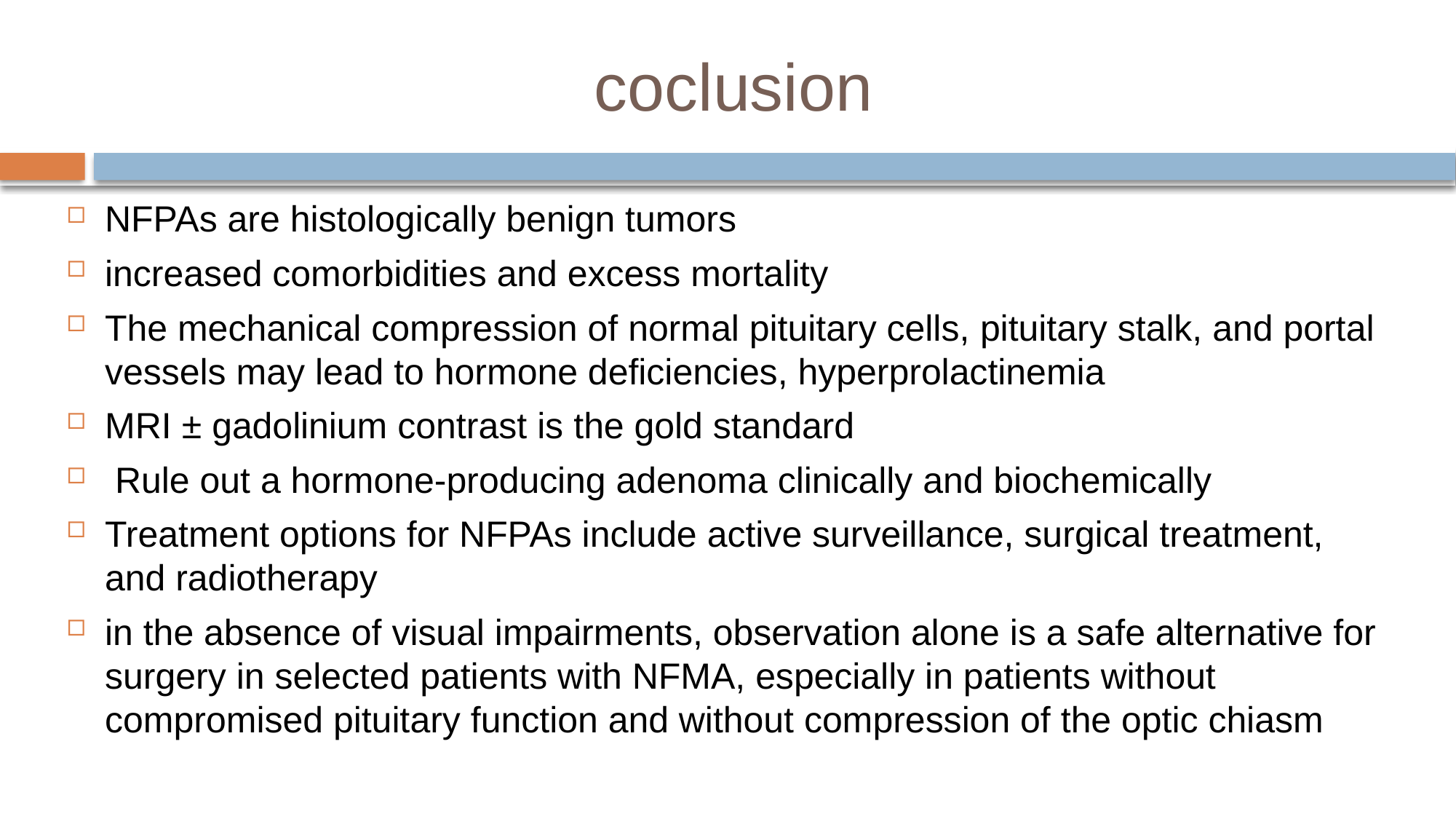

# coclusion
NFPAs are histologically benign tumors
increased comorbidities and excess mortality
The mechanical compression of normal pituitary cells, pituitary stalk, and portal vessels may lead to hormone deficiencies, hyperprolactinemia
MRI ± gadolinium contrast is the gold standard
 Rule out a hormone-producing adenoma clinically and biochemically
Treatment options for NFPAs include active surveillance, surgical treatment, and radiotherapy
in the absence of visual impairments, observation alone is a safe alternative for surgery in selected patients with NFMA, especially in patients without compromised pituitary function and without compression of the optic chiasm